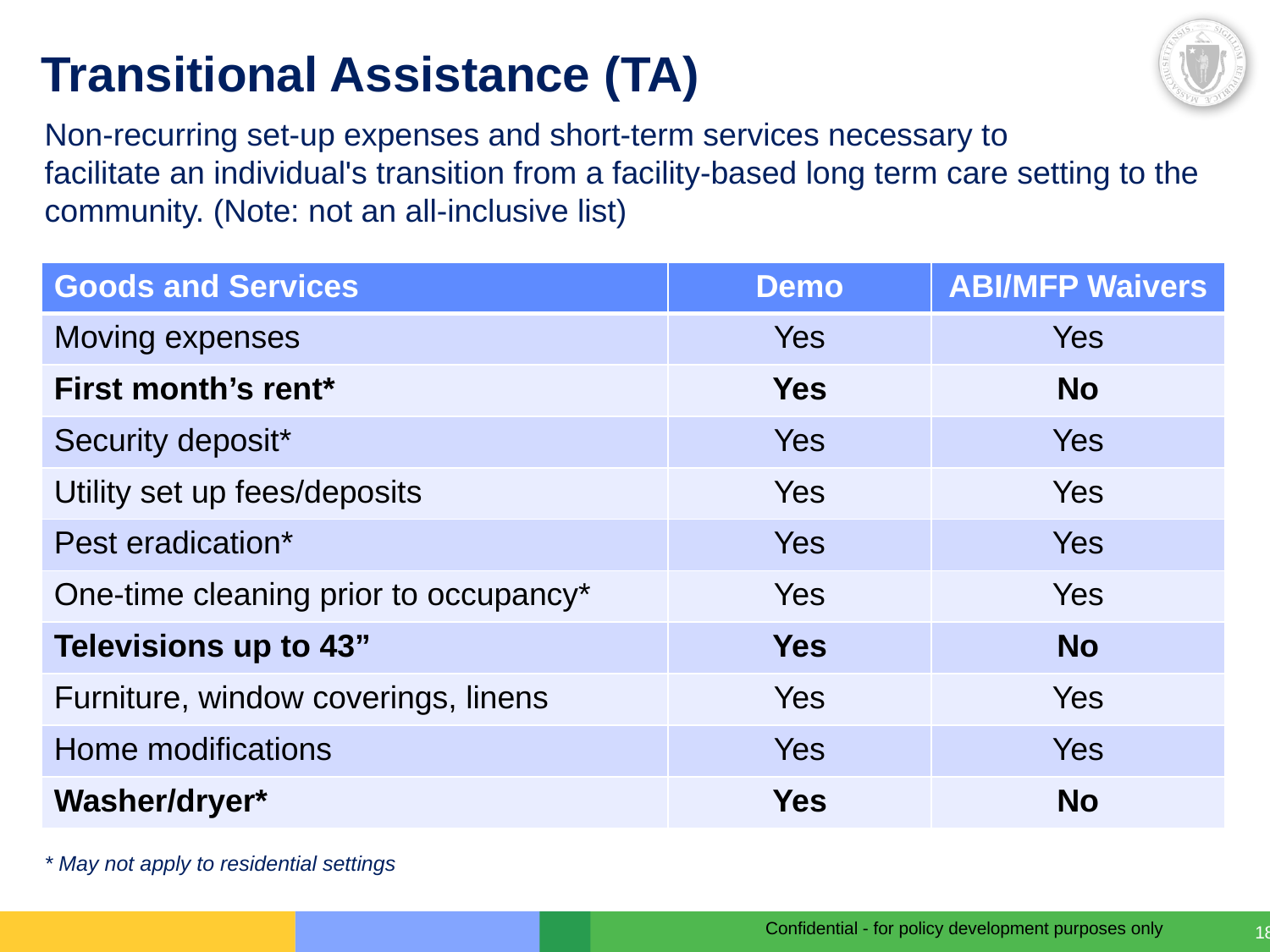

# Transitional Assistance (TA)
Non-recurring set-up expenses and short-term services necessary to
facilitate an individual's transition from a facility-based long term care setting to the community. (Note: not an all-inclusive list)

* May not apply to residential settings

| Goods and Services | Demo | ABI/MFP Waivers |
| --- | --- | --- |
| Moving expenses | Yes | Yes |
| First month’s rent\* | Yes | No |
| Security deposit\* | Yes | Yes |
| Utility set up fees/deposits | Yes | Yes |
| Pest eradication\* | Yes | Yes |
| One-time cleaning prior to occupancy\* | Yes | Yes |
| Televisions up to 43” | Yes | No |
| Furniture, window coverings, linens | Yes | Yes |
| Home modifications | Yes | Yes |
| Washer/dryer\* | Yes | No |